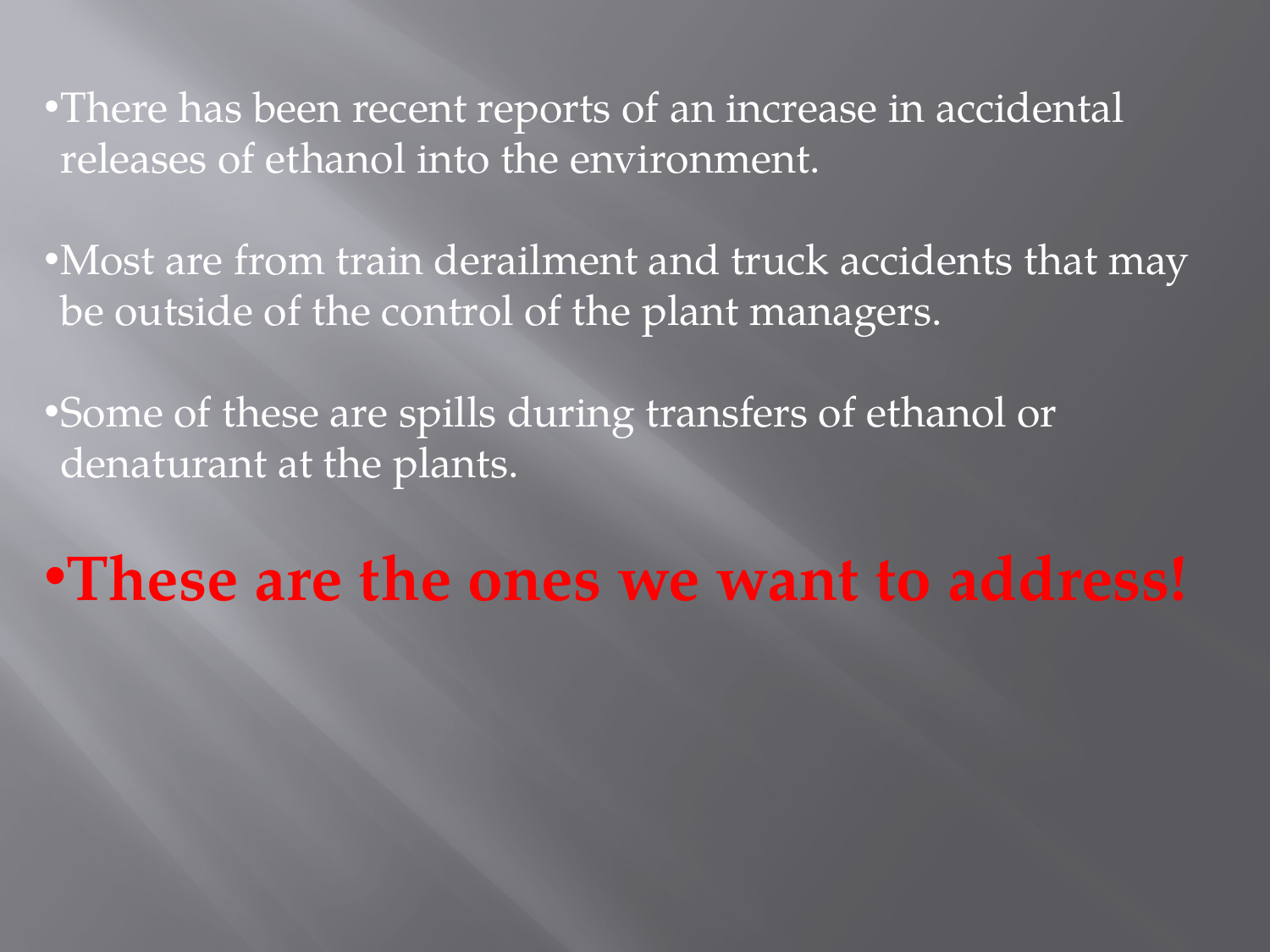

There has been recent reports of an increase in accidental releases of ethanol into the environment.

Most are from train derailment and truck accidents that may be outside of the control of the plant managers.

Some of these are spills during transfers of ethanol or denaturant at the plants.

These are the ones we want to address!